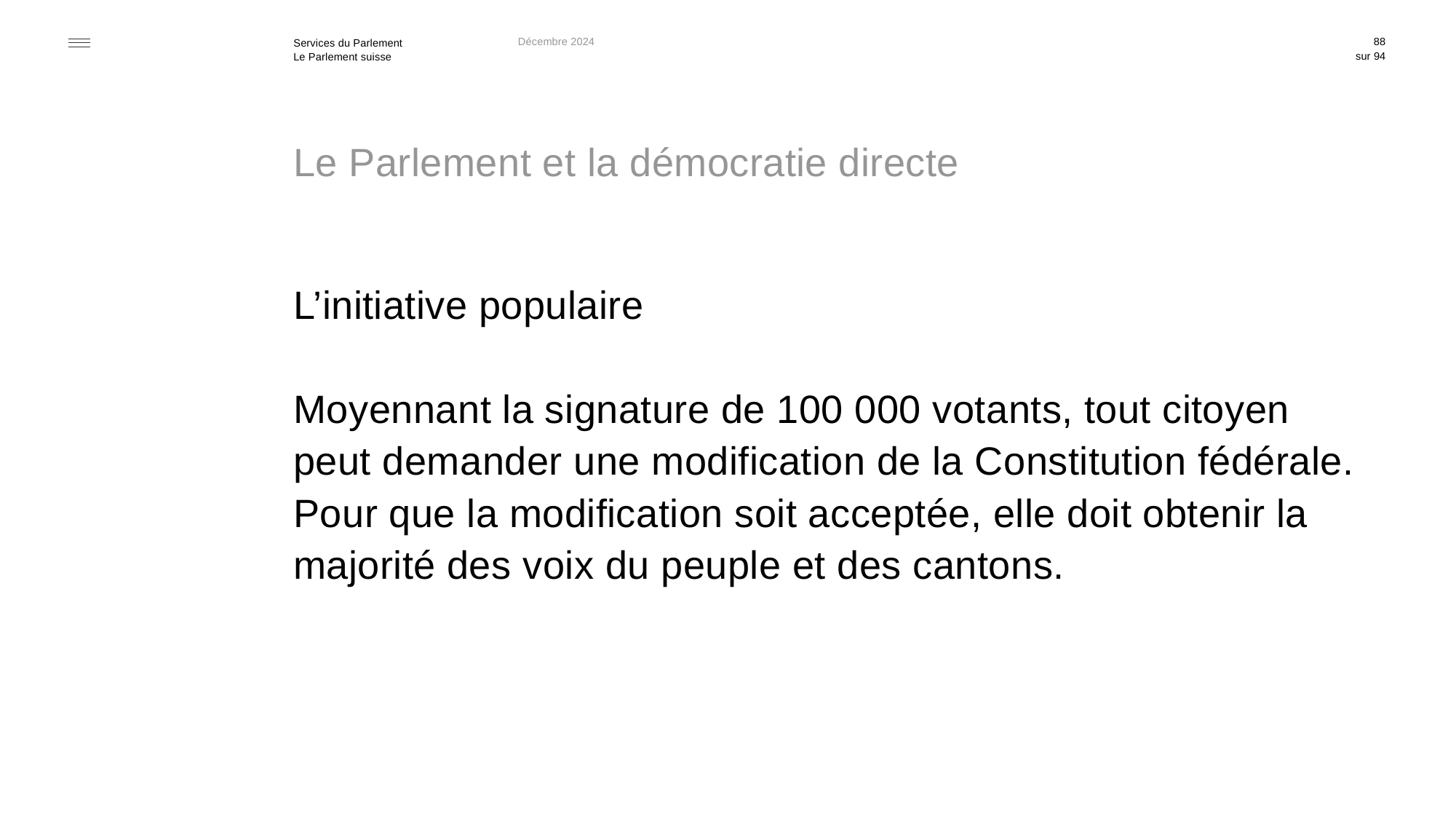

Décembre 2024
88
# Le Parlement et la démocratie directe
L’initiative populaire

Moyennant la signature de 100 000 votants, tout citoyen
peut demander une modification de la Constitution fédérale. Pour que la modification soit acceptée, elle doit obtenir la majorité des voix du peuple et des cantons.